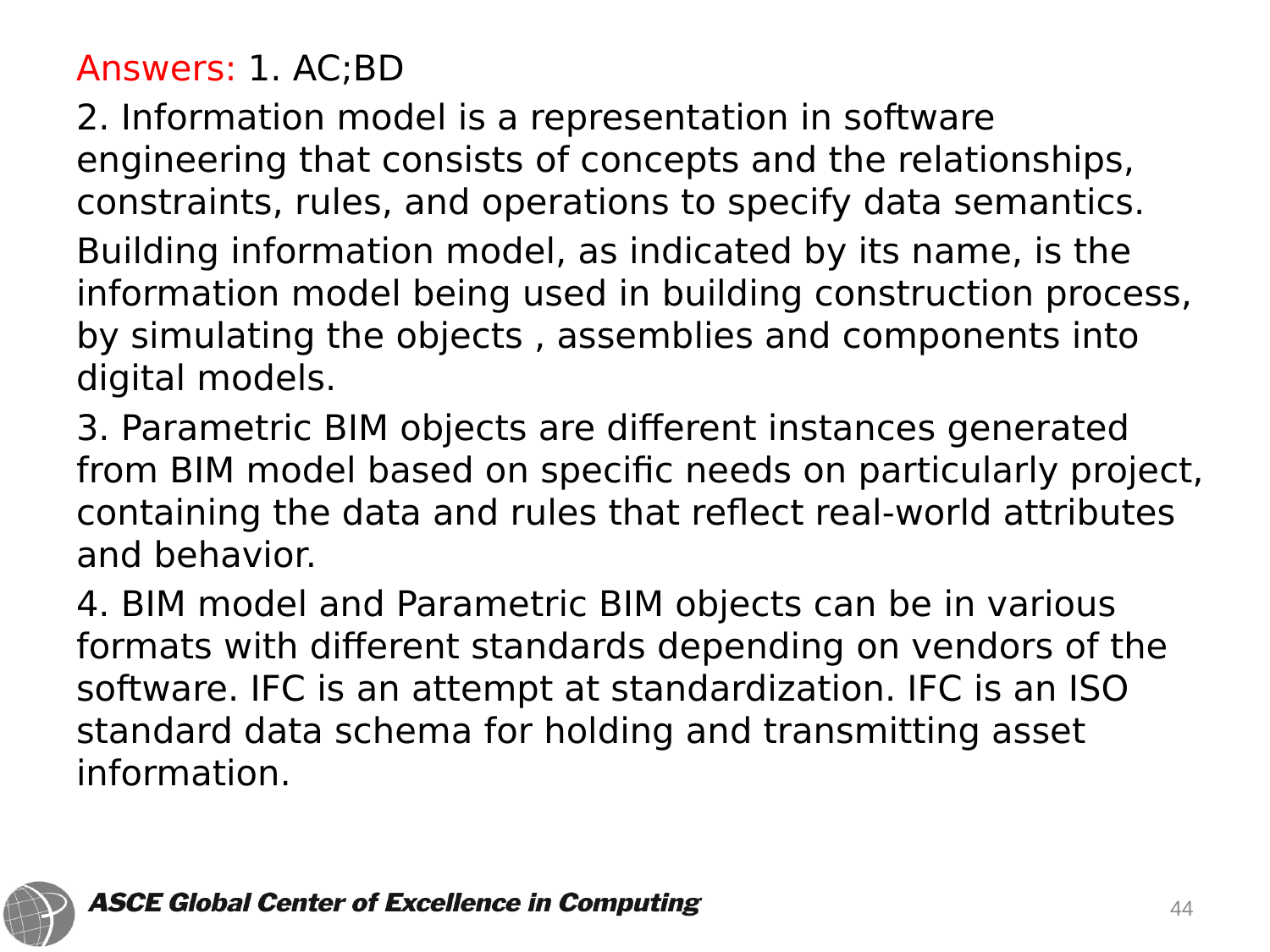

Answers: 1. AC;BD
2. Information model is a representation in software engineering that consists of concepts and the relationships, constraints, rules, and operations to specify data semantics.
Building information model, as indicated by its name, is the information model being used in building construction process, by simulating the objects , assemblies and components into digital models.
3. Parametric BIM objects are different instances generated from BIM model based on specific needs on particularly project, containing the data and rules that reflect real-world attributes and behavior.
4. BIM model and Parametric BIM objects can be in various formats with different standards depending on vendors of the software. IFC is an attempt at standardization. IFC is an ISO standard data schema for holding and transmitting asset information.

44